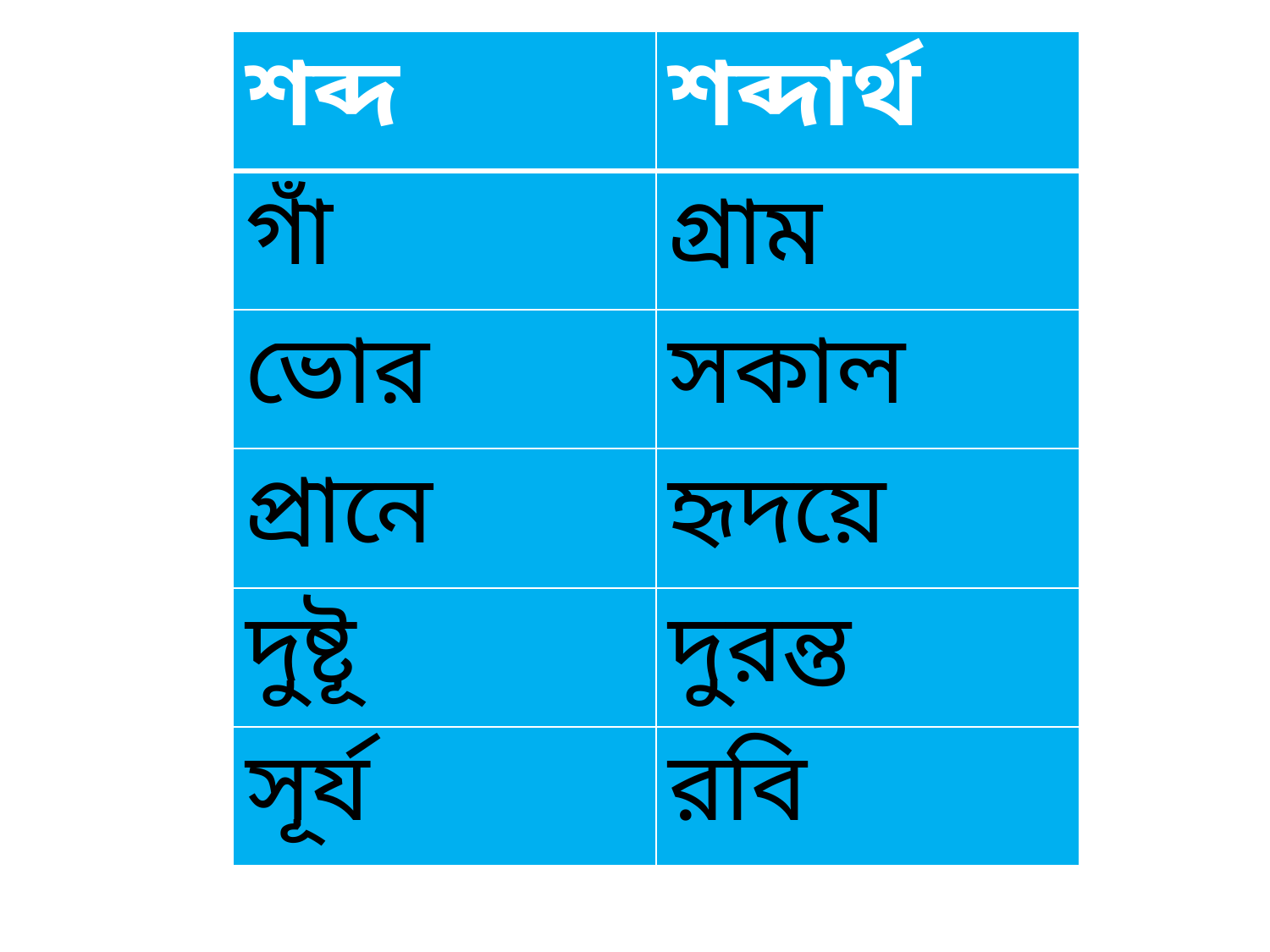

| শব্দ | শব্দার্থ |
| --- | --- |
| গাঁ | গ্রাম |
| ভোর | সকাল |
| প্রানে | হৃদয়ে |
| দুষ্টূ | দুরন্ত |
| সূর্য | রবি |